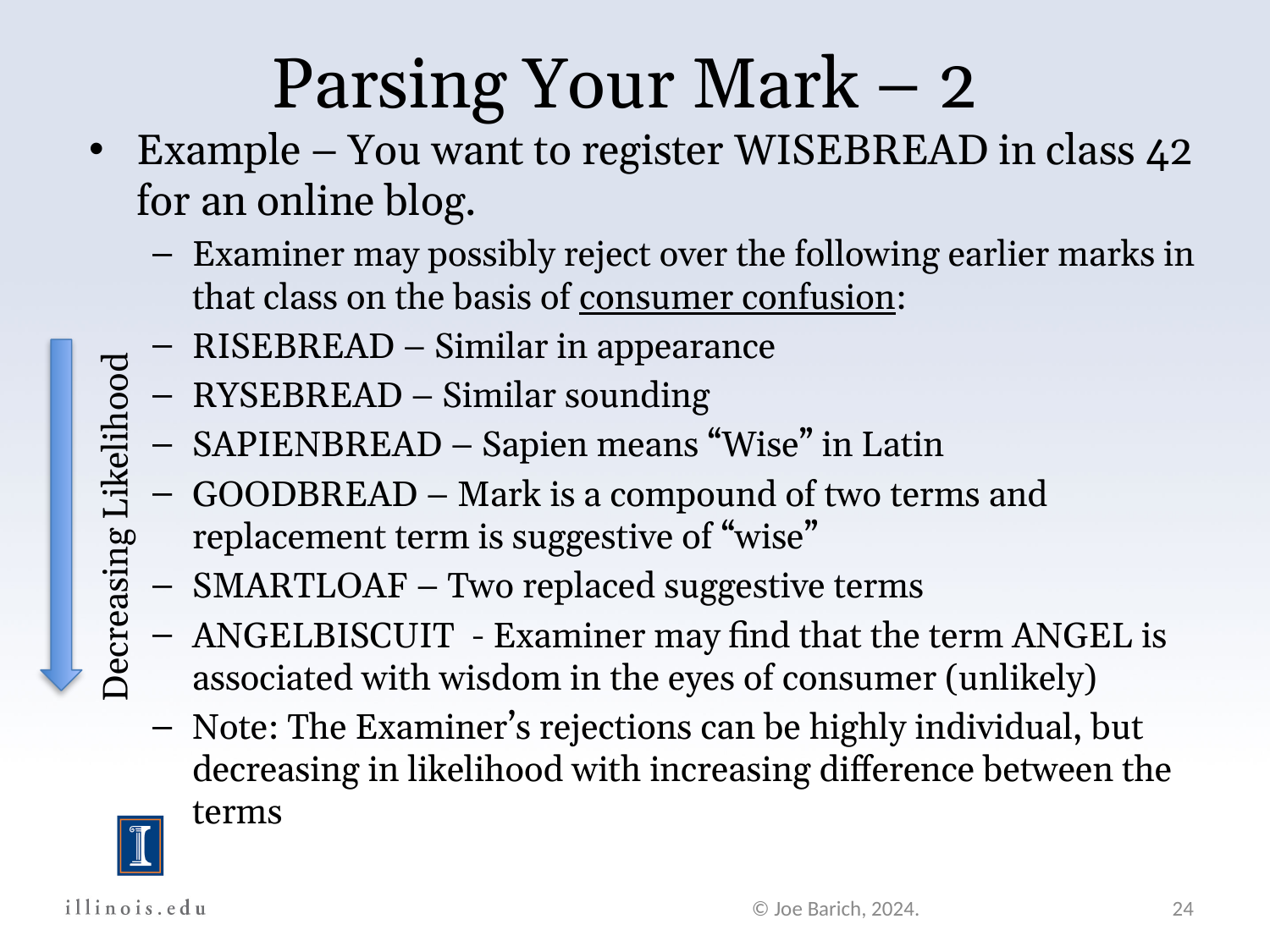

Parsing Your Mark – 2
Example – You want to register WISEBREAD in class 42 for an online blog.
Examiner may possibly reject over the following earlier marks in that class on the basis of consumer confusion:
RISEBREAD – Similar in appearance
RYSEBREAD – Similar sounding
SAPIENBREAD – Sapien means “Wise” in Latin
GOODBREAD – Mark is a compound of two terms and replacement term is suggestive of “wise”
SMARTLOAF – Two replaced suggestive terms
ANGELBISCUIT  - Examiner may find that the term ANGEL is associated with wisdom in the eyes of consumer (unlikely)
Note: The Examiner’s rejections can be highly individual, but decreasing in likelihood with increasing difference between the terms

Decreasing Likelihood

© Joe Barich, 2024.
24